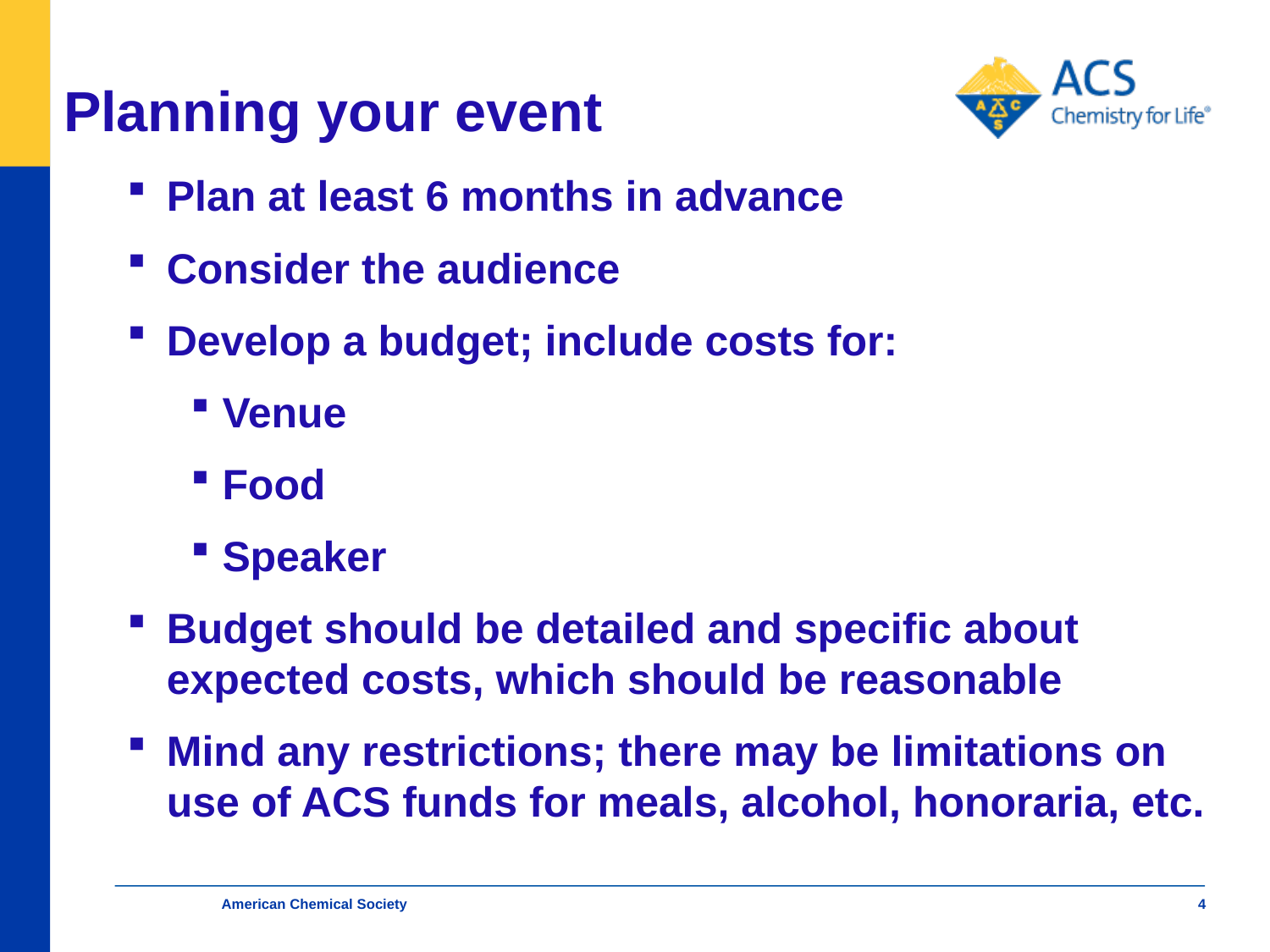

# Planning your event
Plan at least 6 months in advance
Consider the audience
Develop a budget; include costs for:
Venue
Food
Speaker
Budget should be detailed and specific about expected costs, which should be reasonable
Mind any restrictions; there may be limitations on use of ACS funds for meals, alcohol, honoraria, etc.
American Chemical Society
4